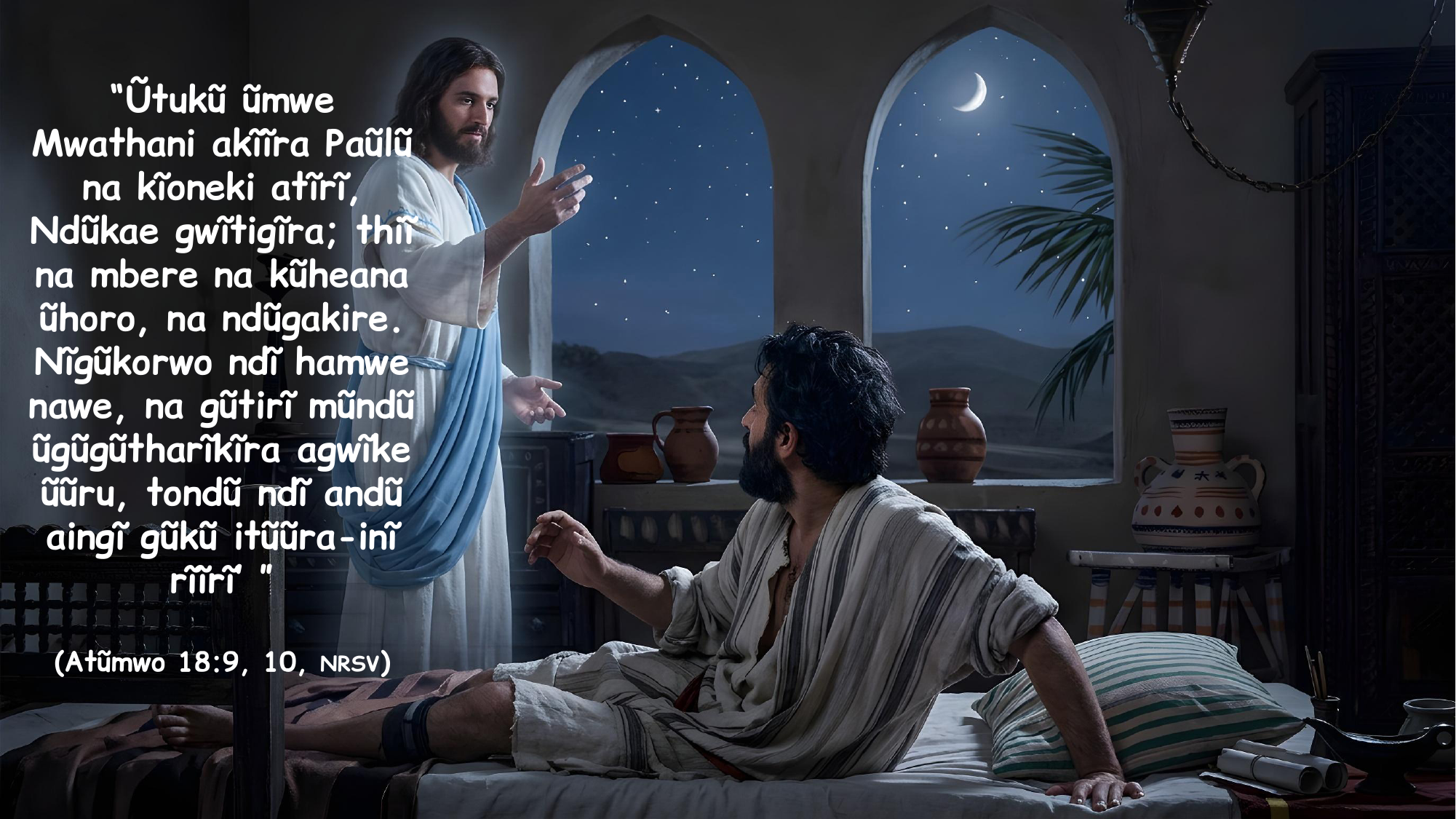

“Ũtukũ ũmwe Mwathani akĩĩra Paũlũ na kĩoneki atĩrĩ, Ndũkae gwĩtigĩra; thiĩ na mbere na kũheana ũhoro, na ndũgakire. Nĩgũkorwo ndĩ hamwe nawe, na gũtirĩ mũndũ ũgũgũtharĩkĩra agwĩke ũũru, tondũ ndĩ andũ aingĩ gũkũ itũũra-inĩ rĩĩrĩ’ ”
(Atũmwo 18:9, 10, NRSV)